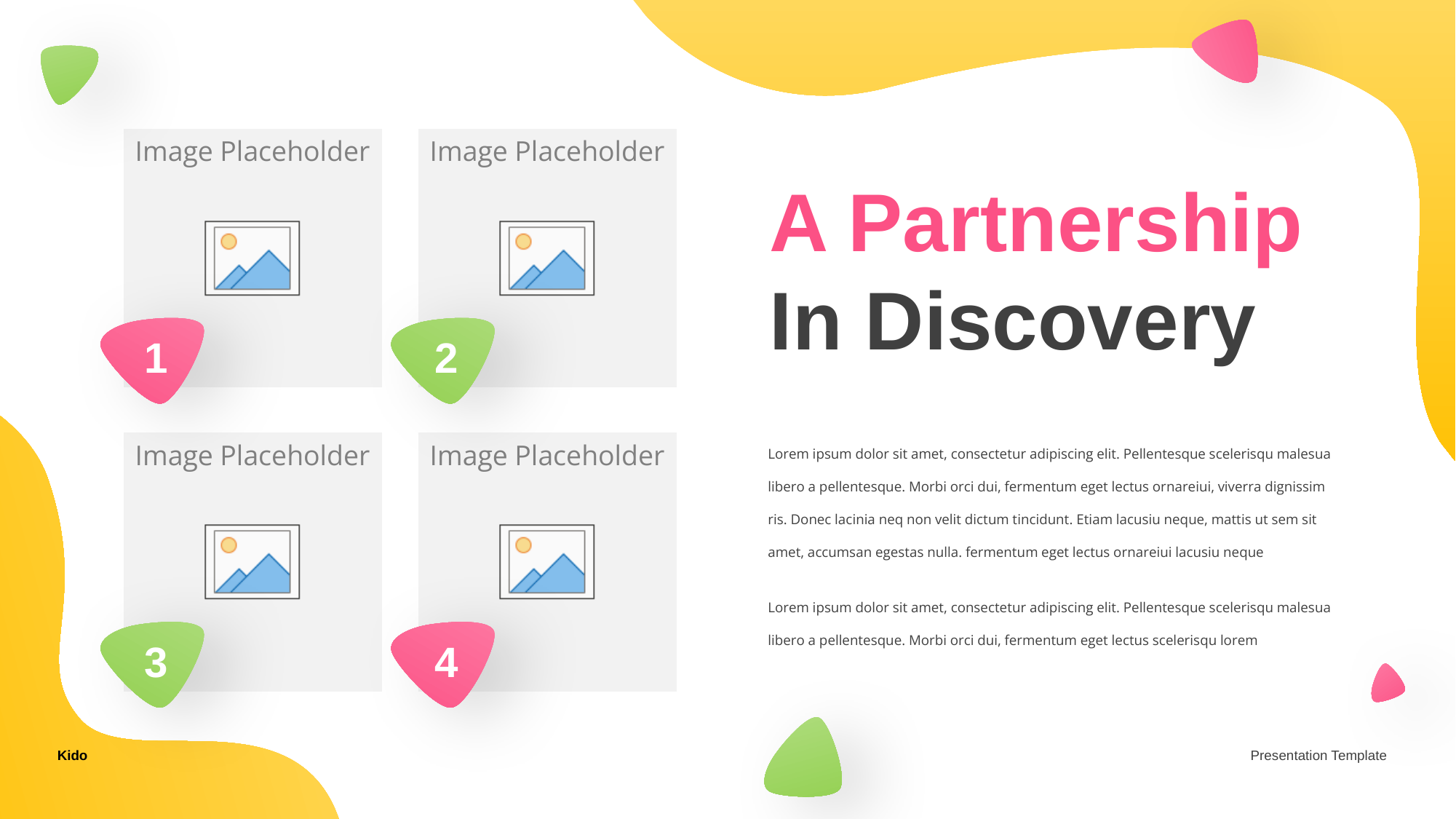

A Partnership In Discovery

1
2
Lorem ipsum dolor sit amet, consectetur adipiscing elit. Pellentesque scelerisqu malesua libero a pellentesque. Morbi orci dui, fermentum eget lectus ornareiui, viverra dignissim ris. Donec lacinia neq non velit dictum tincidunt. Etiam lacusiu neque, mattis ut sem sit amet, accumsan egestas nulla. fermentum eget lectus ornareiui lacusiu neque

Lorem ipsum dolor sit amet, consectetur adipiscing elit. Pellentesque scelerisqu malesua libero a pellentesque. Morbi orci dui, fermentum eget lectus scelerisqu lorem

3
4

Kido
Presentation Template